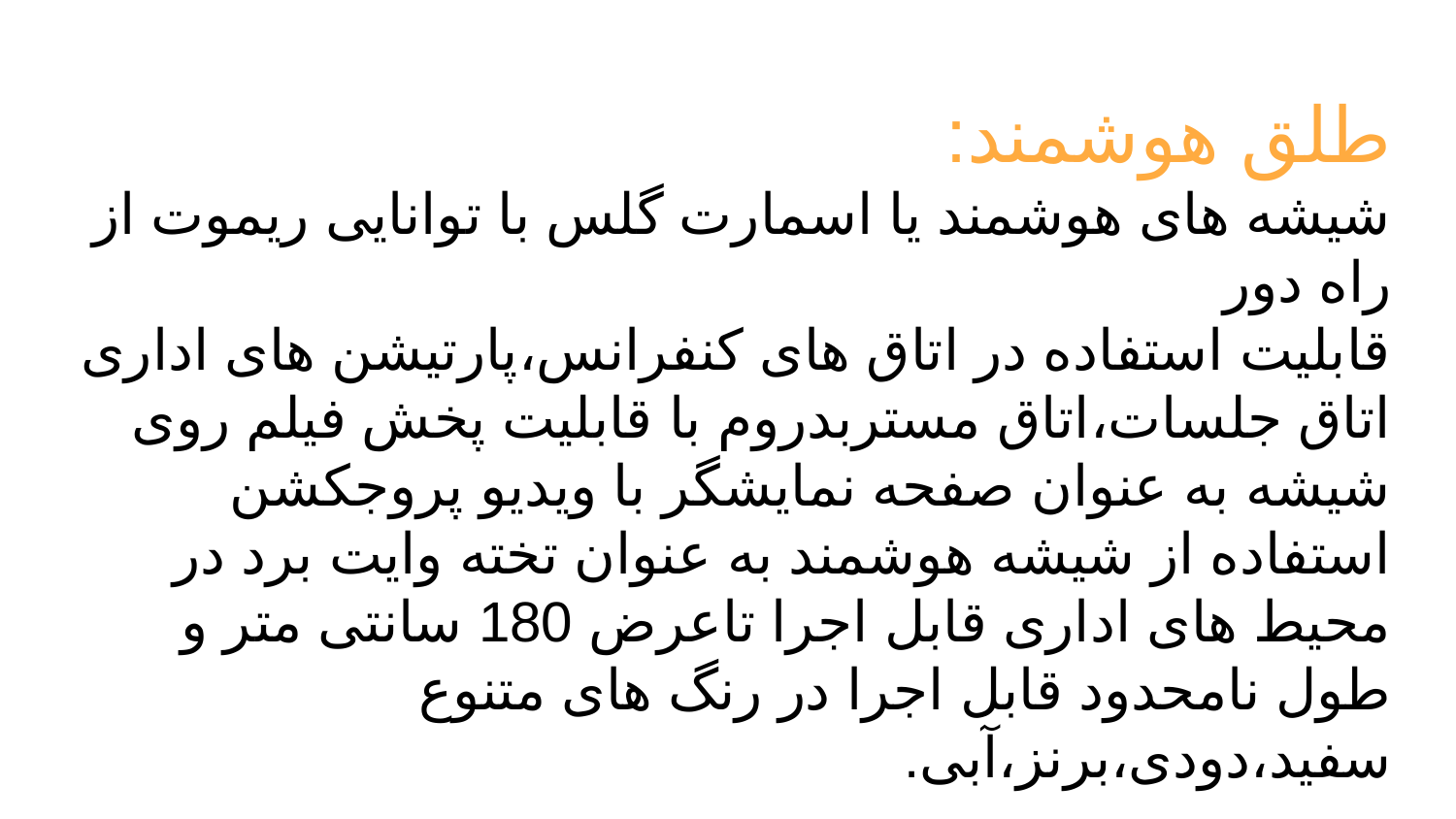

# طلق هوشمند:
شیشه های هوشمند یا اسمارت گلس با توانایی ریموت از راه دور
قابلیت استفاده در اتاق های کنفرانس،پارتیشن های اداری اتاق جلسات،اتاق مستربدروم با قابلیت پخش فیلم روی شیشه به عنوان صفحه نمایشگر با ویدیو پروجکشن استفاده از شیشه هوشمند به عنوان تخته وایت برد در محیط های اداری قابل اجرا تاعرض 180 سانتی متر و طول نامحدود قابل اجرا در رنگ های متنوع سفید،دودی،برنز،آبی.